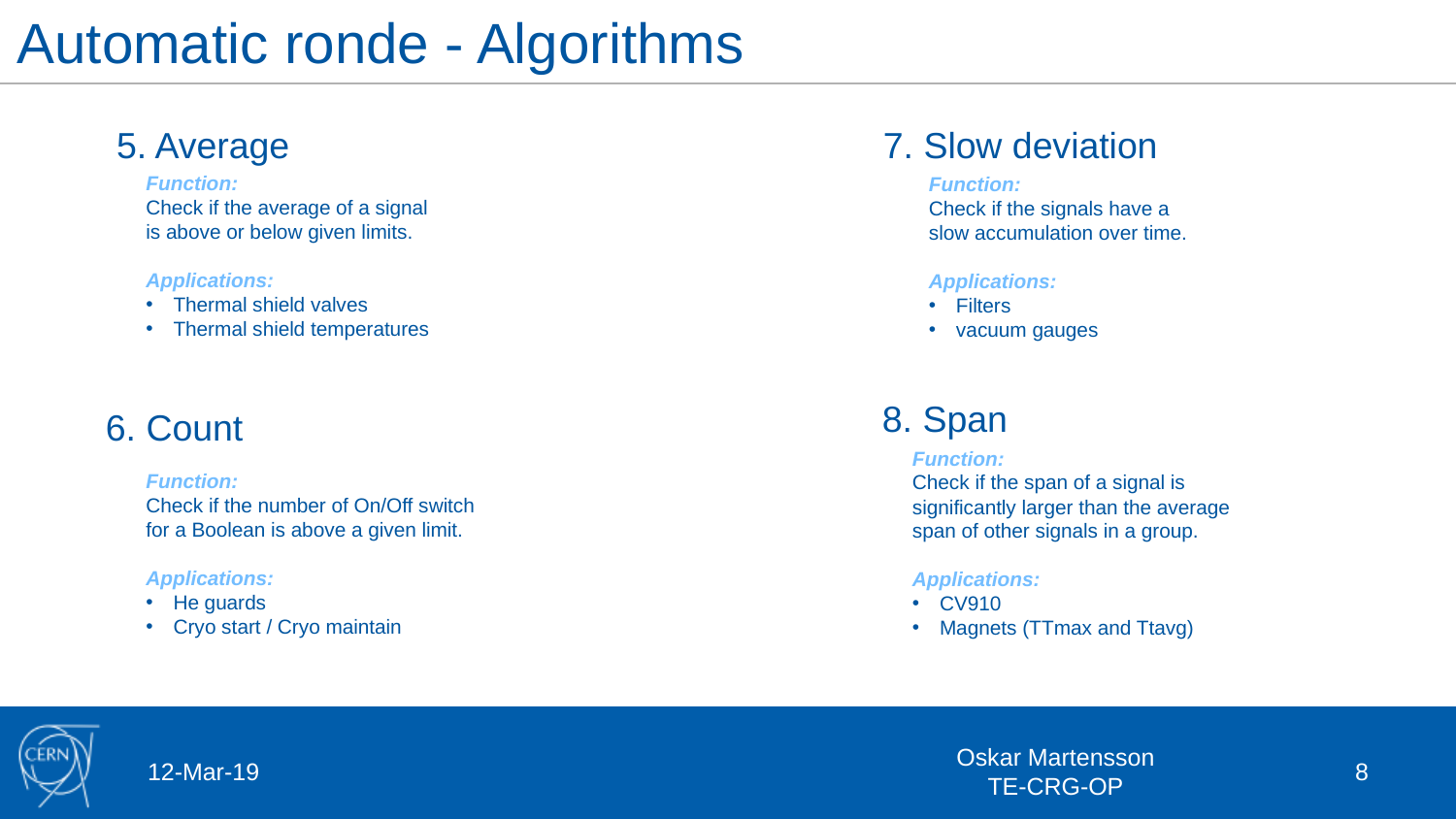

Automatic ronde - Algorithms
5. Average
7. Slow deviation
Function:
Check if the average of a signal is above or below given limits.

Applications:
Thermal shield valves
Thermal shield temperatures
Function:
Check if the signals have a slow accumulation over time.

Applications:
Filters
vacuum gauges
8. Span
6. Count
Function:
Check if the span of a signal is significantly larger than the average span of other signals in a group.

Applications:
CV910
Magnets (TTmax and Ttavg)

Function:
Check if the number of On/Off switch for a Boolean is above a given limit.

Applications:
He guards
Cryo start / Cryo maintain
12-Mar-19
Oskar Martensson
TE-CRG-OP
8